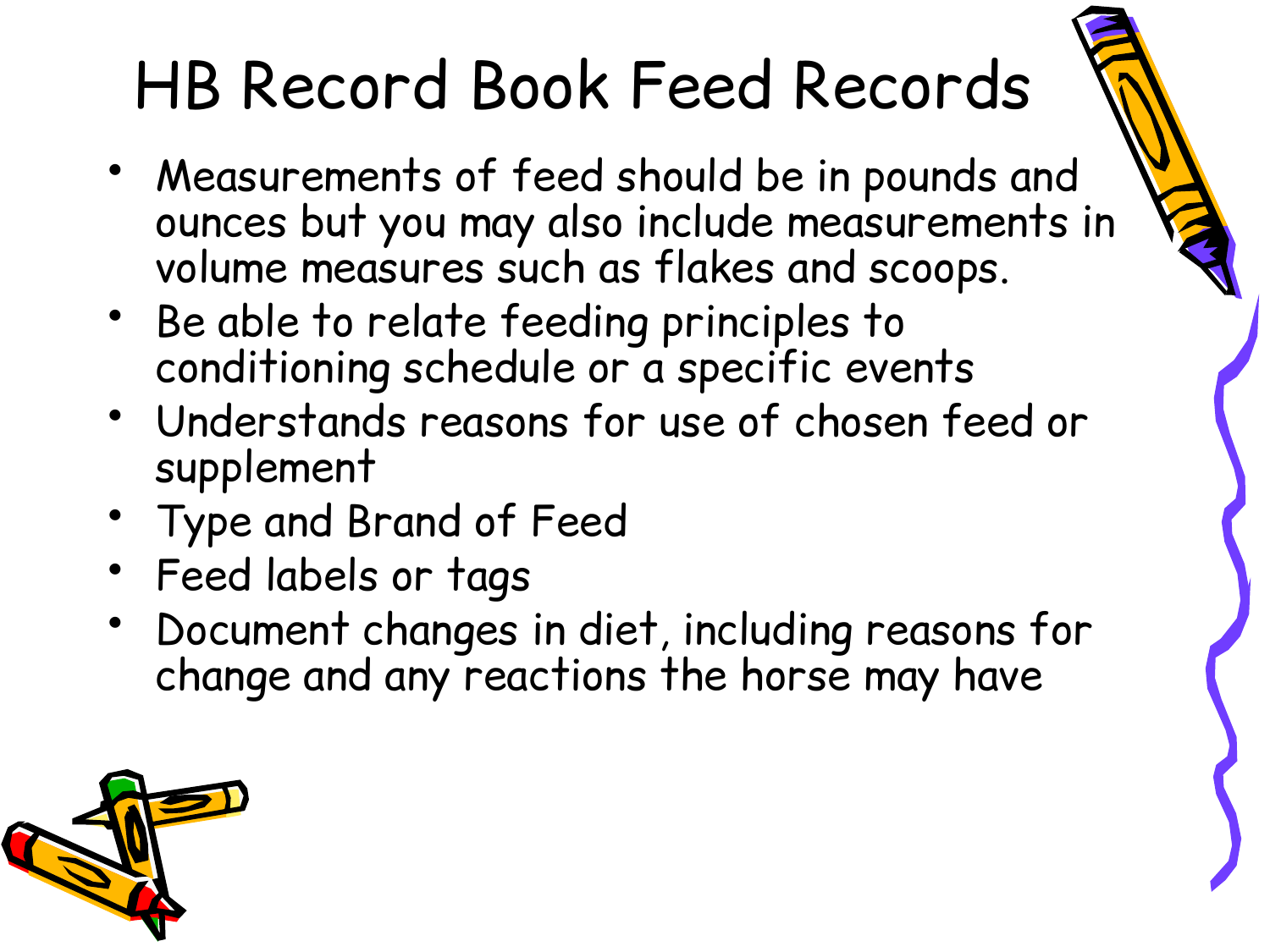

# HB Record Book Feed Records
Measurements of feed should be in pounds and ounces but you may also include measurements in volume measures such as flakes and scoops.
Be able to relate feeding principles to conditioning schedule or a specific events
Understands reasons for use of chosen feed or supplement
Type and Brand of Feed
Feed labels or tags
Document changes in diet, including reasons for change and any reactions the horse may have